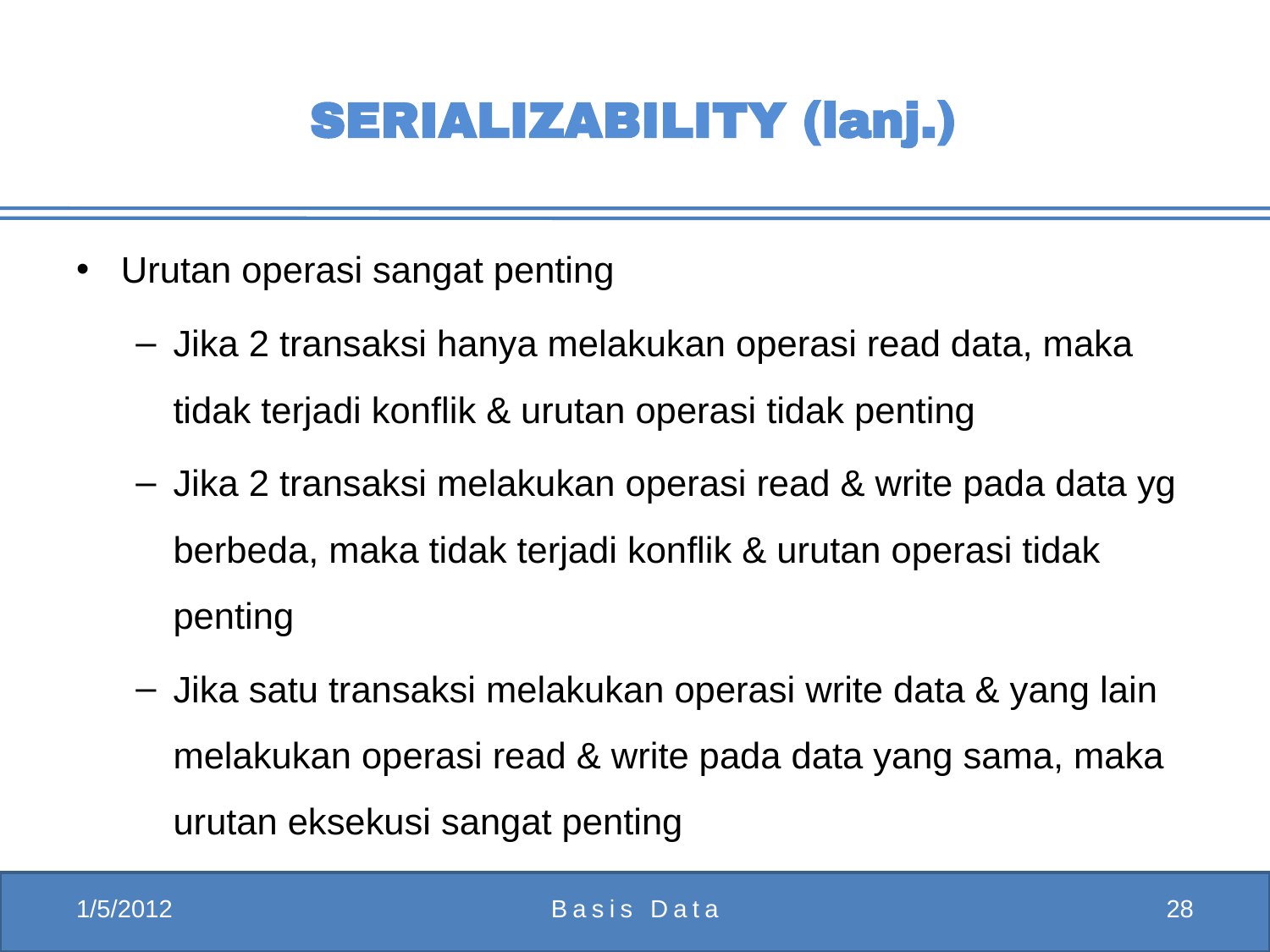

# SERIALIZABILITY (lanj.)
Urutan operasi sangat penting
Jika 2 transaksi hanya melakukan operasi read data, maka tidak terjadi konflik & urutan operasi tidak penting
Jika 2 transaksi melakukan operasi read & write pada data yg berbeda, maka tidak terjadi konflik & urutan operasi tidak penting
Jika satu transaksi melakukan operasi write data & yang lain melakukan operasi read & write pada data yang sama, maka urutan eksekusi sangat penting
1/5/2012
Basis Data
28